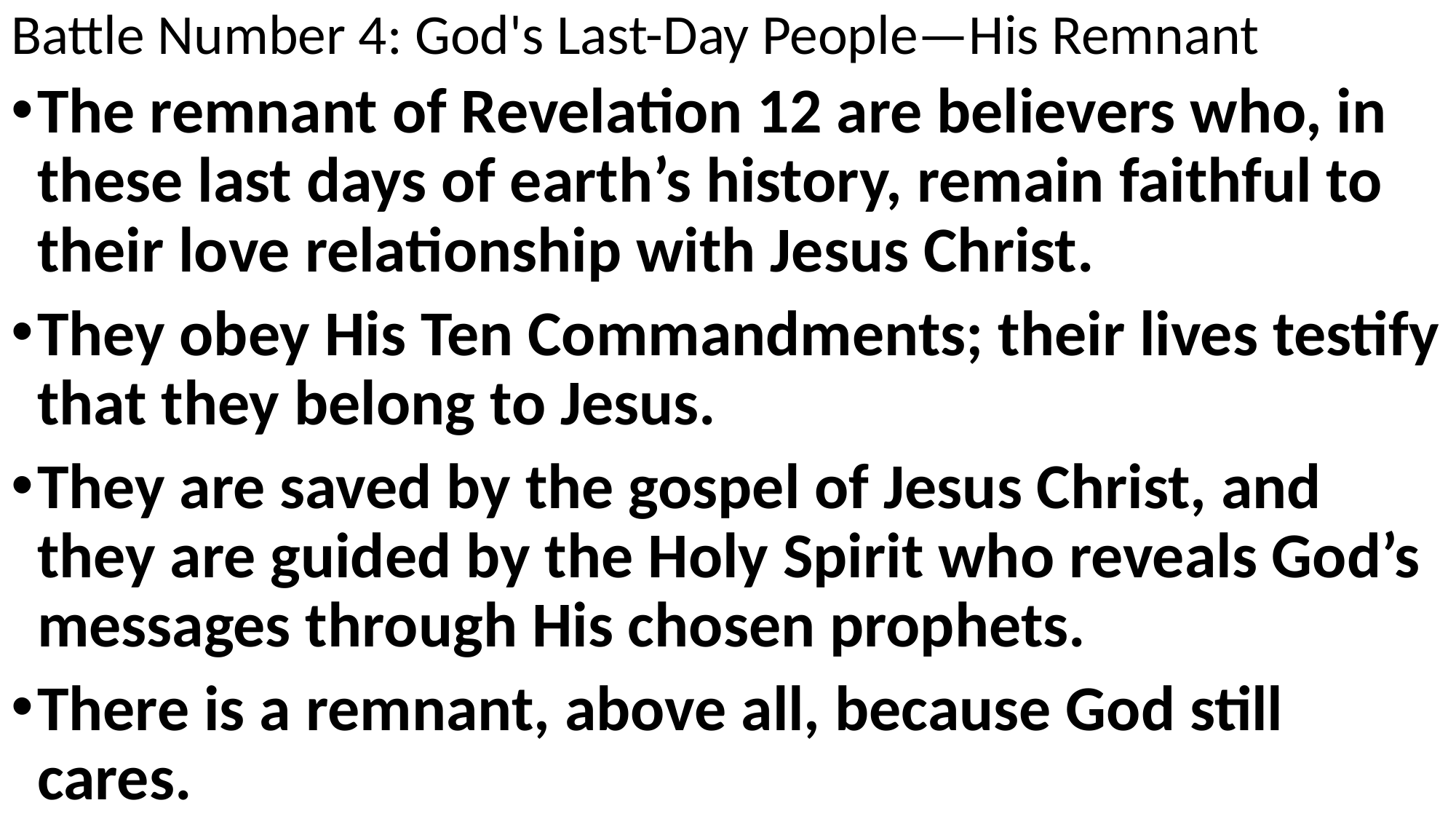

# Battle Number 4: God's Last-Day People—His Remnant
The remnant of Revelation 12 are believers who, in these last days of earth’s history, remain faithful to their love relationship with Jesus Christ.
They obey His Ten Commandments; their lives testify that they belong to Jesus.
They are saved by the gospel of Jesus Christ, and they are guided by the Holy Spirit who reveals God’s messages through His chosen prophets.
There is a remnant, above all, because God still cares.